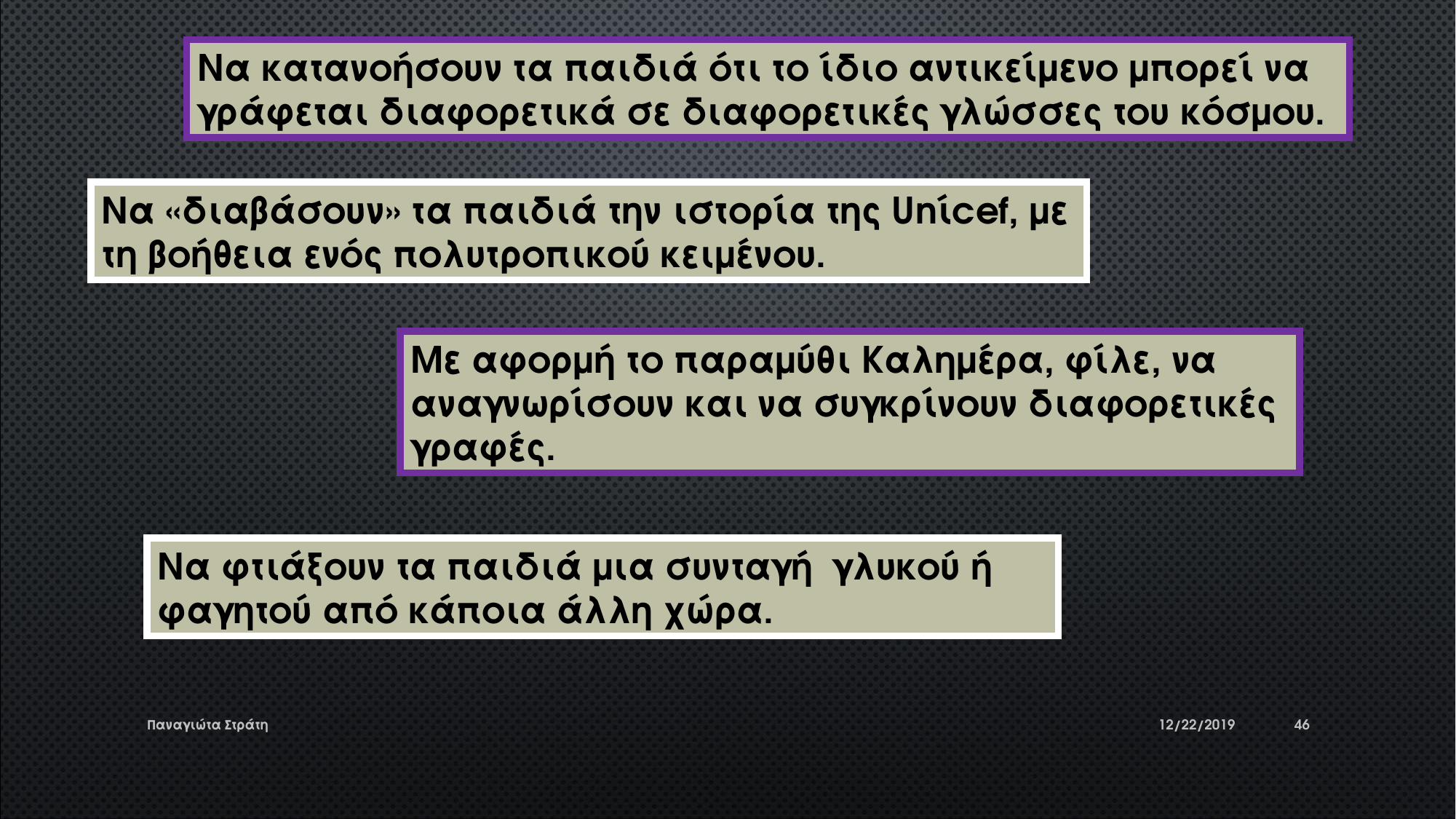

Να κατανοήσουν τα παιδιά ότι το ίδιο αντικείμενο μπορεί να γράφεται διαφορετικά σε διαφορετικές γλώσσες του κόσμου.
Να «διαβάσουν» τα παιδιά την ιστορία της Unίcef, με τη βοήθεια ενός πολυτροπικού κειμένου.
Με αφορμή το παραμύθι Καλημέρα, φίλε, να αναγνωρίσουν και να συγκρίνουν διαφορετικές γραφές.
Να φτιάξουν τα παιδιά μια συνταγή  γλυκού ή φαγητού από κάποια άλλη χώρα.
Παναγιώτα Στράτη
12/22/2019
46